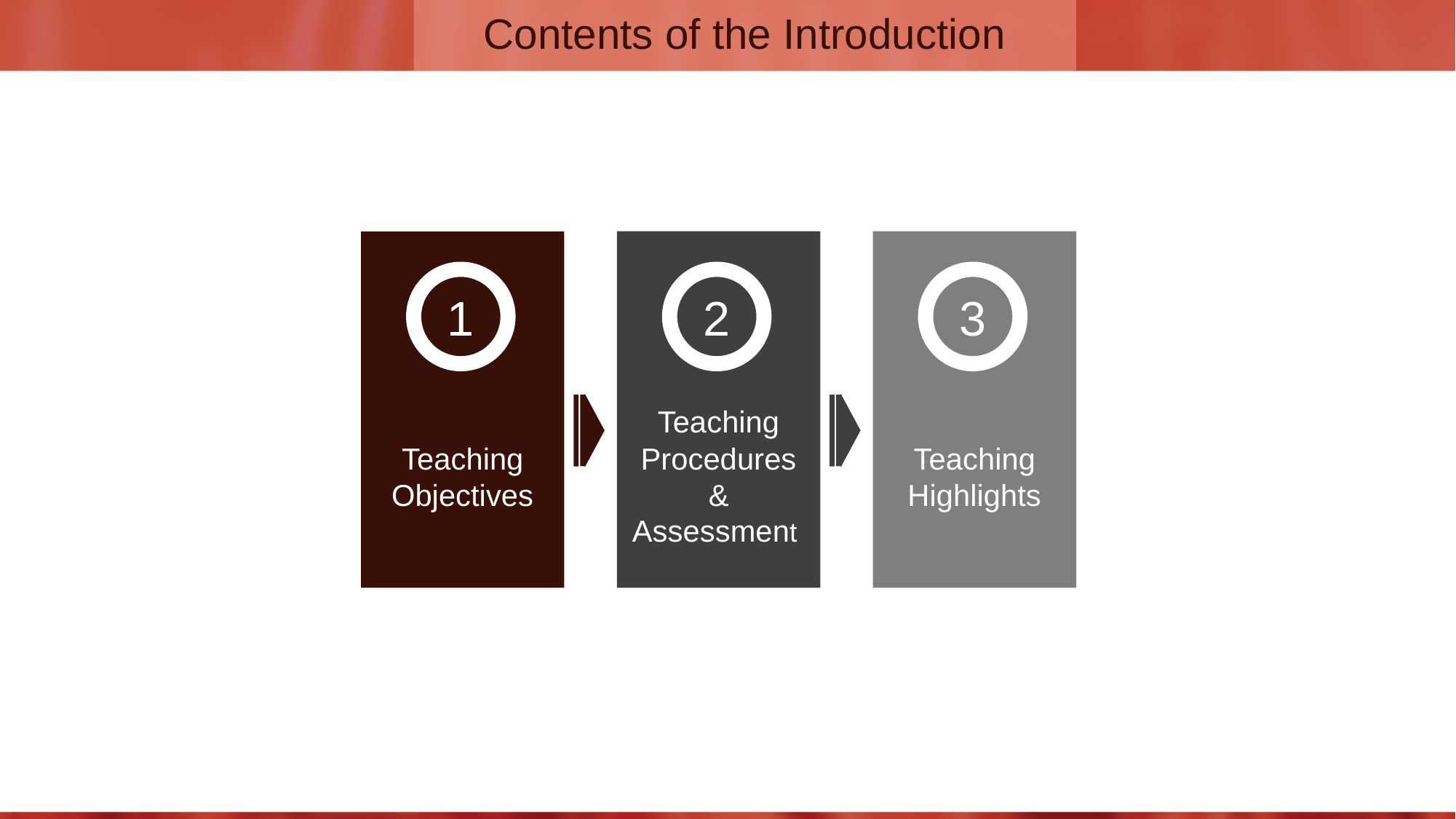

# Contents of the Introduction
Teaching Procedures
&
Assessment
Teaching Highlights
Teaching Objectives
1
2
3